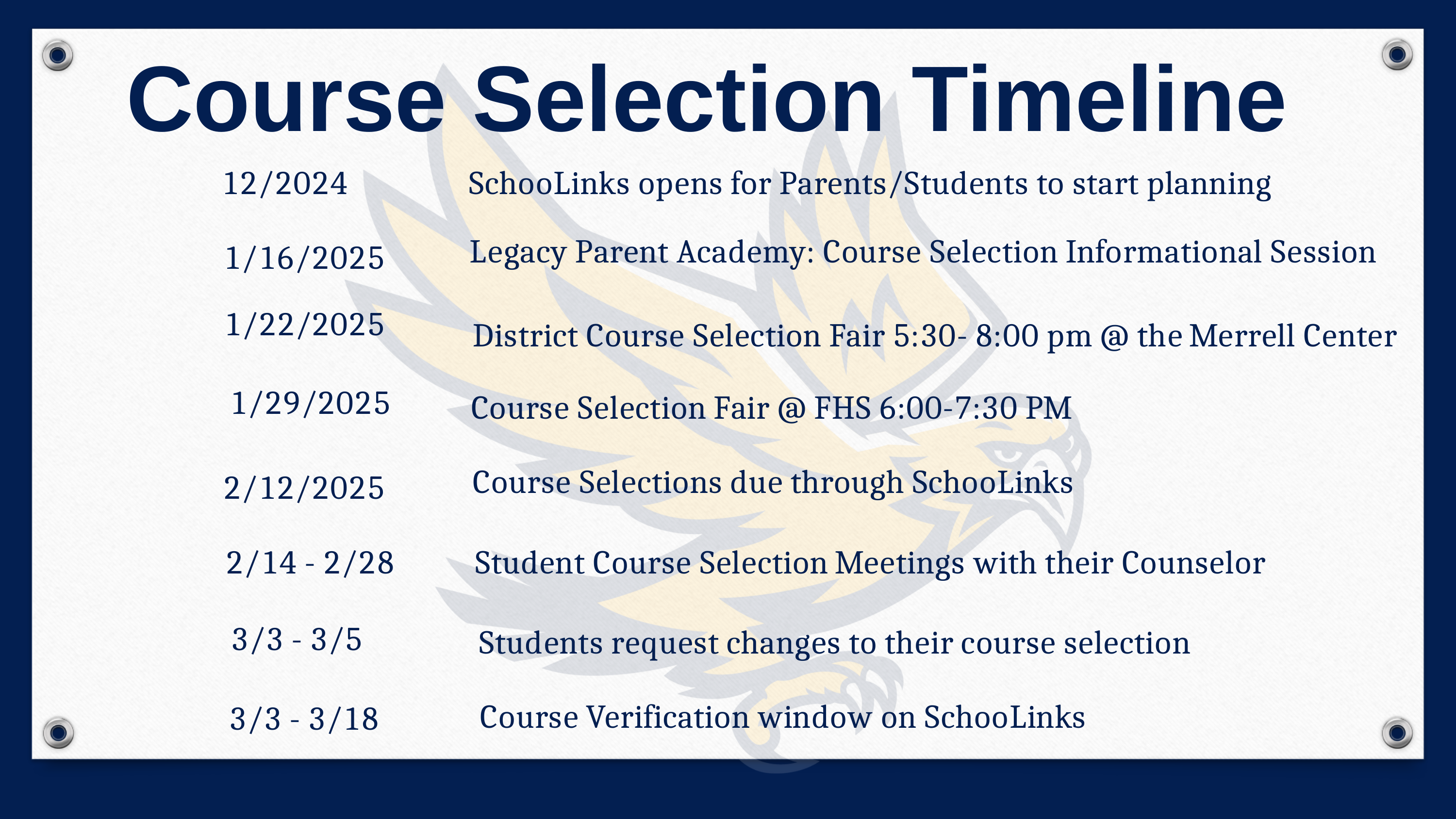

Course Selection Timeline
12/2024
SchooLinks opens for Parents/Students to start planning

Legacy Parent Academy: Course Selection Informational Session
1/16/2025
1/22/2025
 District Course Selection Fair 5:30- 8:00 pm @ the Merrell Center
1/29/2025
 Course Selection Fair @ FHS 6:00-7:30 PM
Course Selections due through SchooLinks
2/12/2025
2/14 - 2/28
 Student Course Selection Meetings with their Counselor
3/3 - 3/5
 Students request changes to their course selection
Course Verification window on SchooLinks
3/3 - 3/18